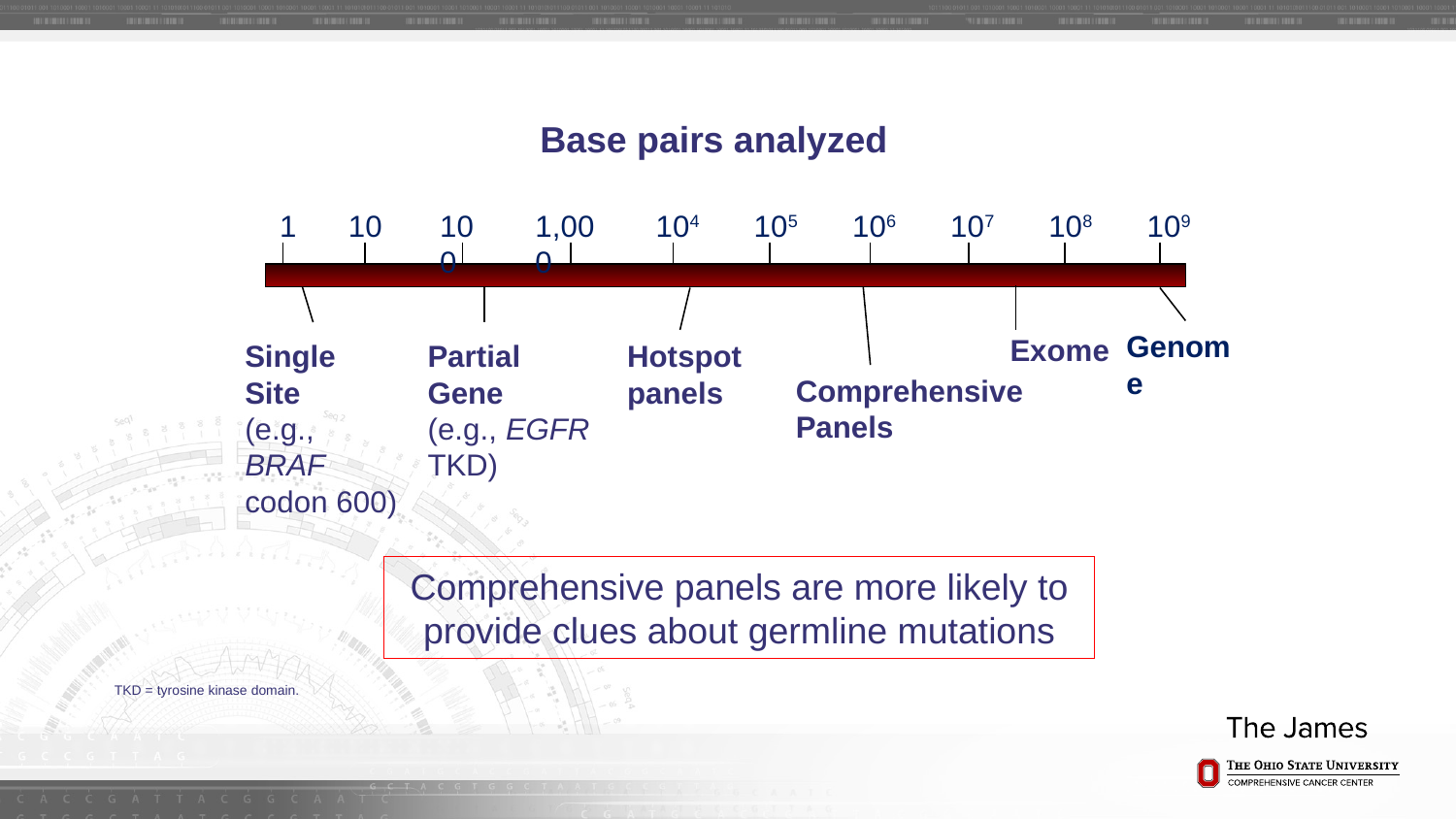

Base pairs analyzed
1
10
100
1,000
104
105
106
107
108
109

Genome
Exome
Single Site
(e.g., BRAF  codon 600)
Partial Gene
(e.g., EGFR TKD)
Hotspot panels
Comprehensive Panels
Comprehensive panels are more likely to provide clues about germline mutations
TKD = tyrosine kinase domain.